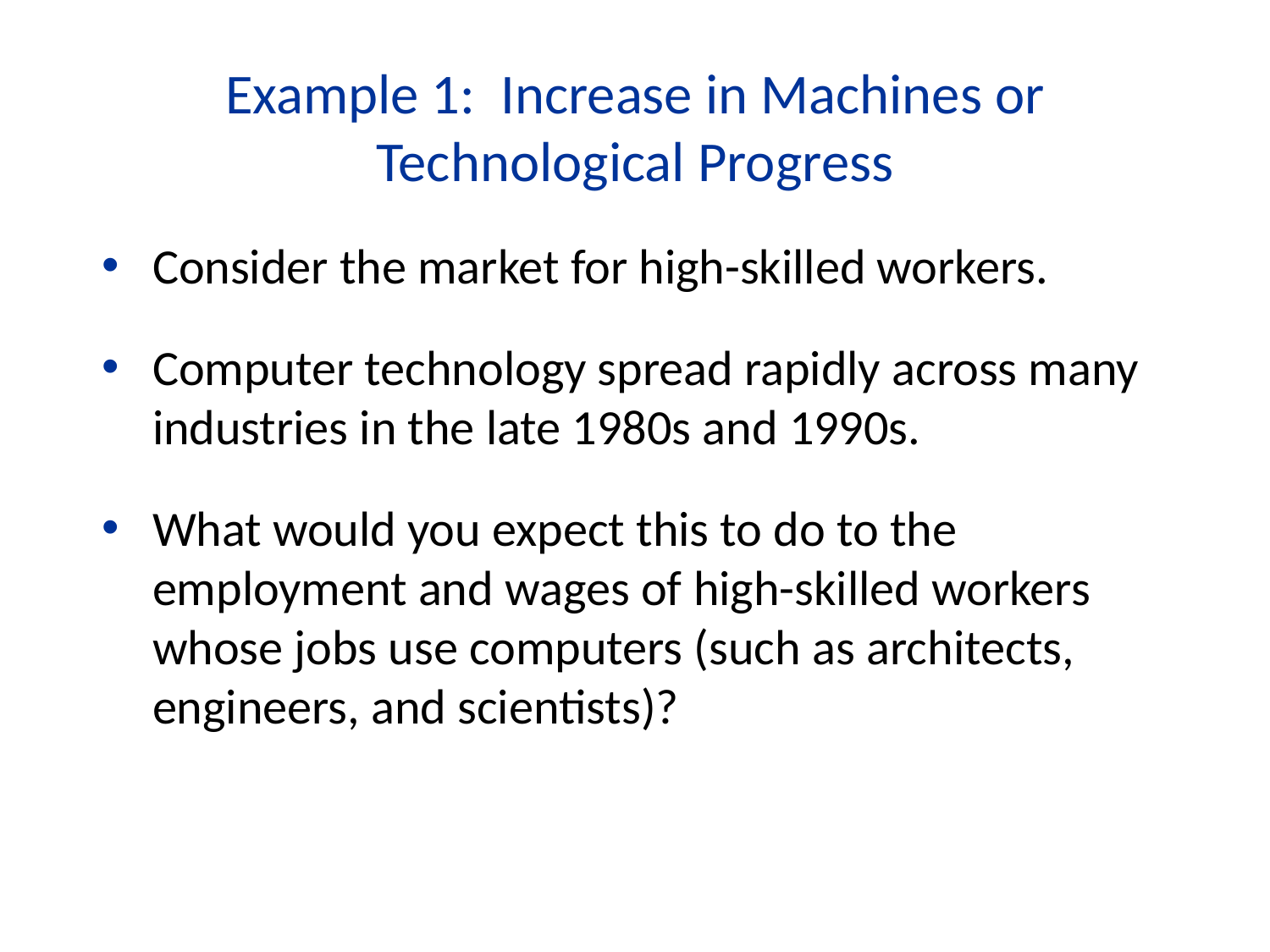

Example 1:  Increase in Machines or Technological Progress
Consider the market for high-skilled workers.
Computer technology spread rapidly across many industries in the late 1980s and 1990s.
What would you expect this to do to the employment and wages of high-skilled workers whose jobs use computers (such as architects, engineers, and scientists)?